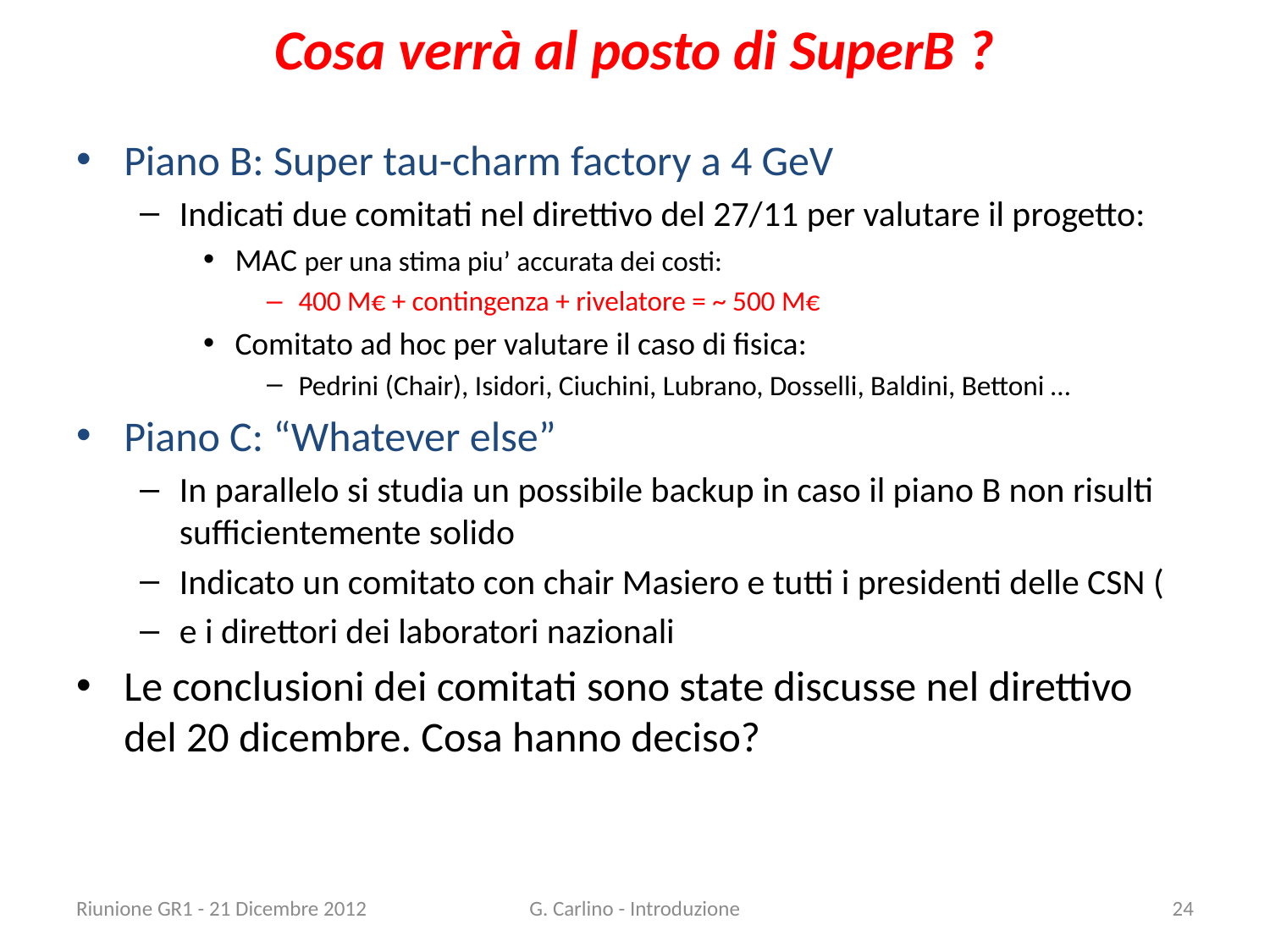

Cosa verrà al posto di SuperB ?
Piano B: Super tau-charm factory a 4 GeV
Indicati due comitati nel direttivo del 27/11 per valutare il progetto:
MAC per una stima piu’ accurata dei costi:
400 M€ + contingenza + rivelatore = ~ 500 M€
Comitato ad hoc per valutare il caso di fisica:
Pedrini (Chair), Isidori, Ciuchini, Lubrano, Dosselli, Baldini, Bettoni …
Piano C: “Whatever else”
In parallelo si studia un possibile backup in caso il piano B non risulti sufficientemente solido
Indicato un comitato con chair Masiero e tutti i presidenti delle CSN (
e i direttori dei laboratori nazionali
Le conclusioni dei comitati sono state discusse nel direttivo del 20 dicembre. Cosa hanno deciso?
Riunione GR1 - 21 Dicembre 2012
G. Carlino - Introduzione
24